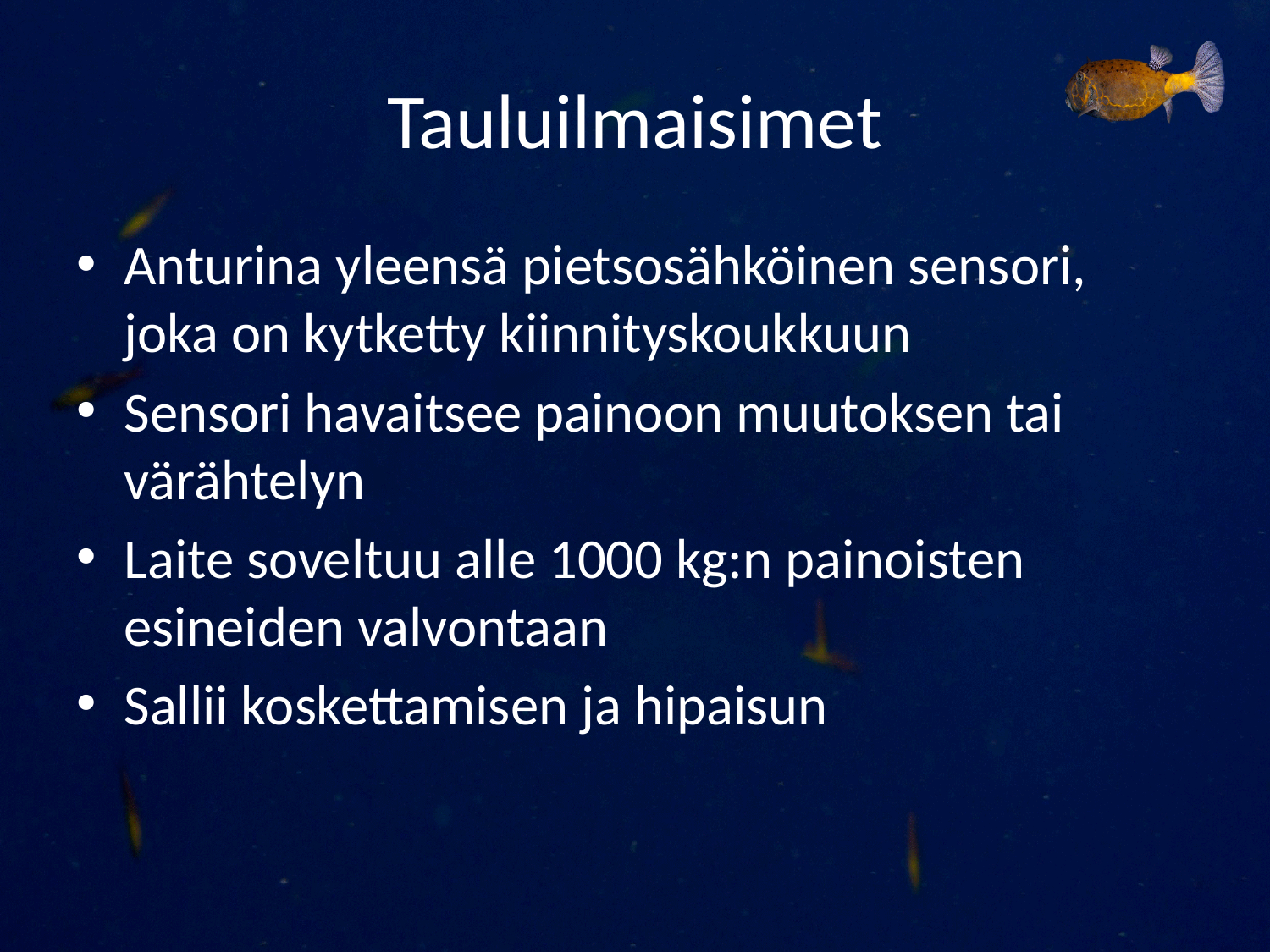

# Tauluilmaisimet
Anturina yleensä pietsosähköinen sensori, joka on kytketty kiinnityskoukkuun
Sensori havaitsee painoon muutoksen tai värähtelyn
Laite soveltuu alle 1000 kg:n painoisten esineiden valvontaan
Sallii koskettamisen ja hipaisun